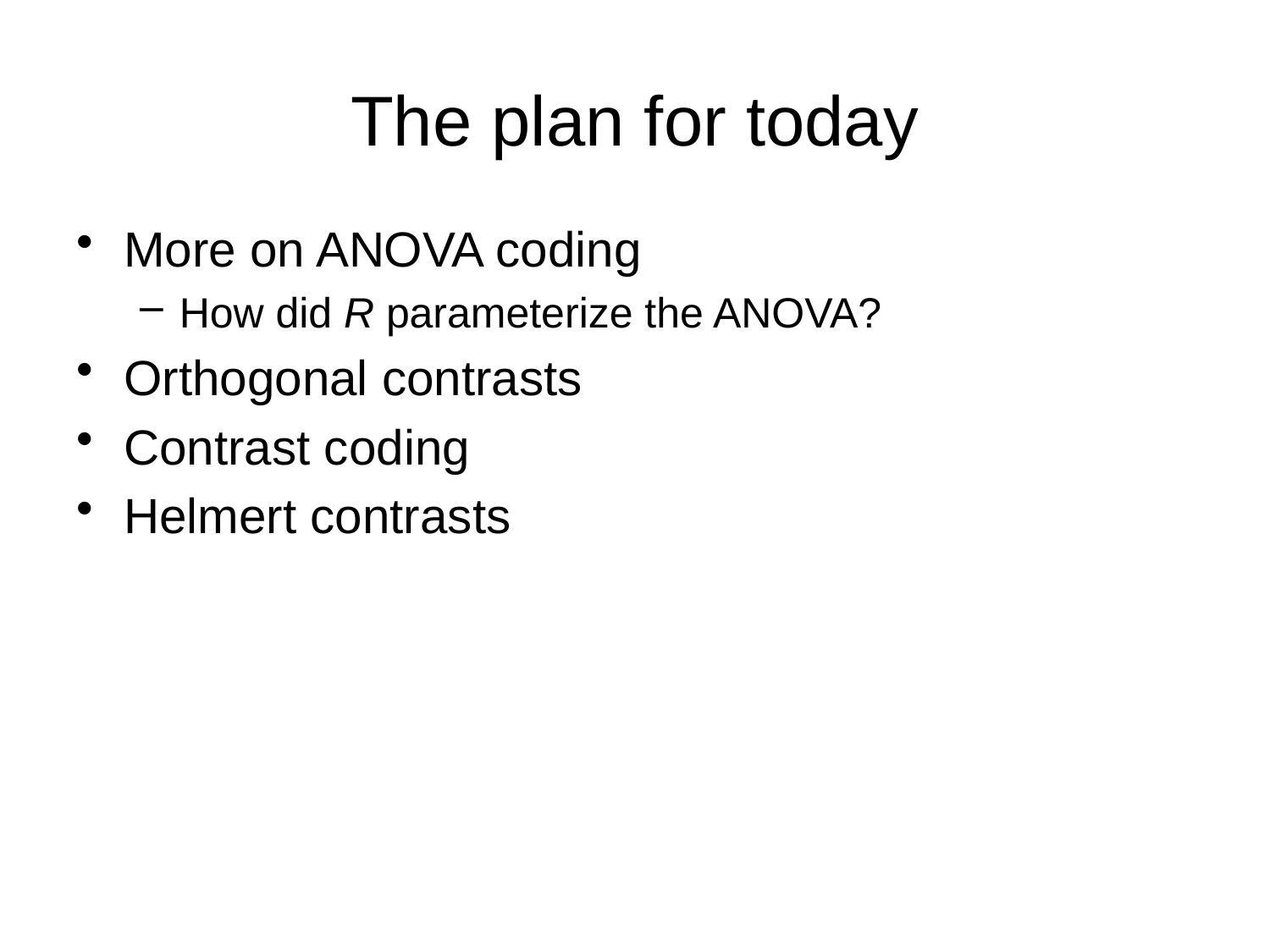

# The plan for today
More on ANOVA coding
How did R parameterize the ANOVA?
Orthogonal contrasts
Contrast coding
Helmert contrasts